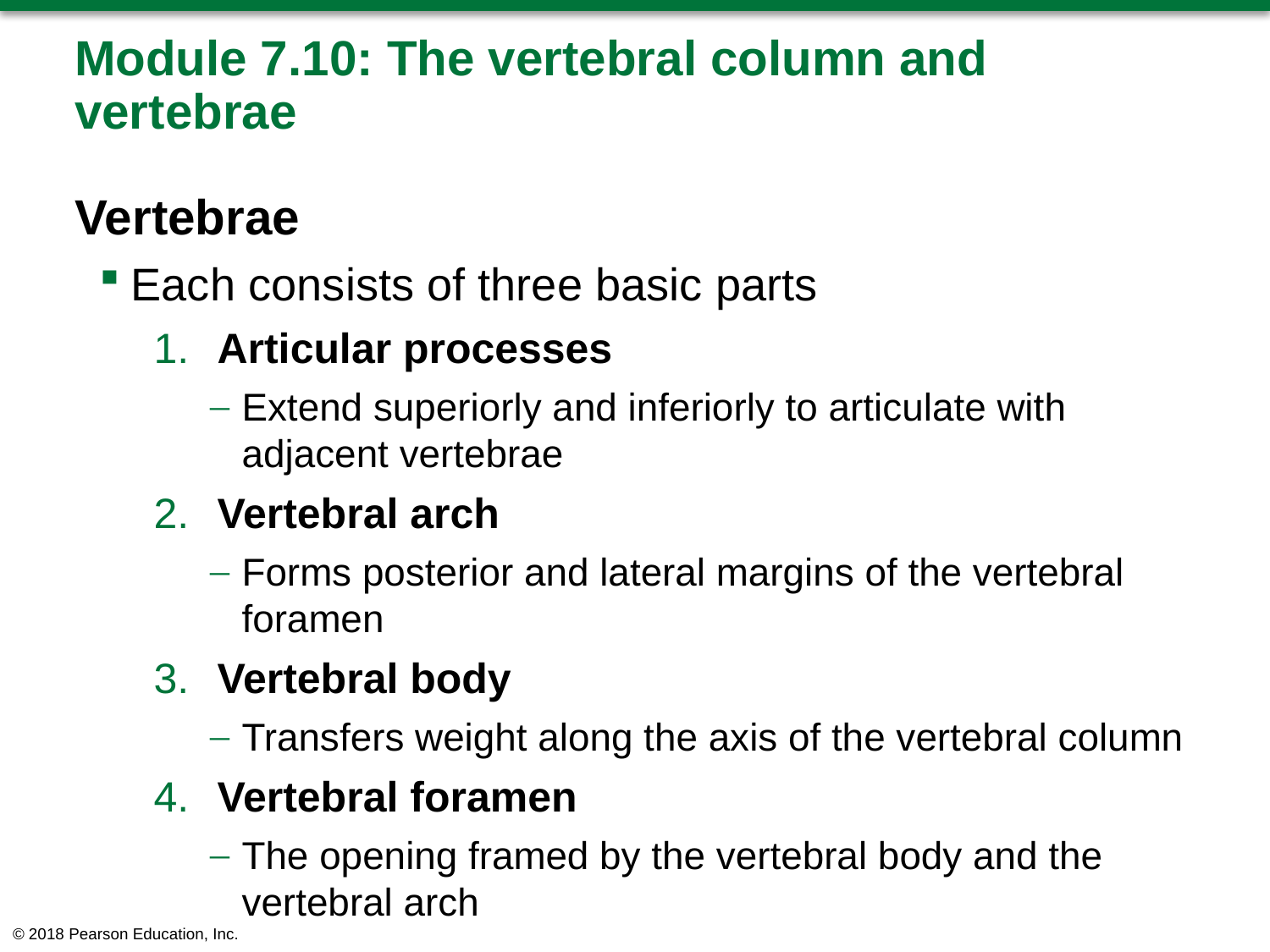

# Module 7.10: The vertebral column and vertebrae
Vertebrae
Each consists of three basic parts
​Articular processes
Extend superiorly and inferiorly to articulate with adjacent vertebrae
​Vertebral arch
Forms posterior and lateral margins of the vertebral foramen
​Vertebral body
Transfers weight along the axis of the vertebral column
​Vertebral foramen
The opening framed by the vertebral body and the vertebral arch
© 2018 Pearson Education, Inc.